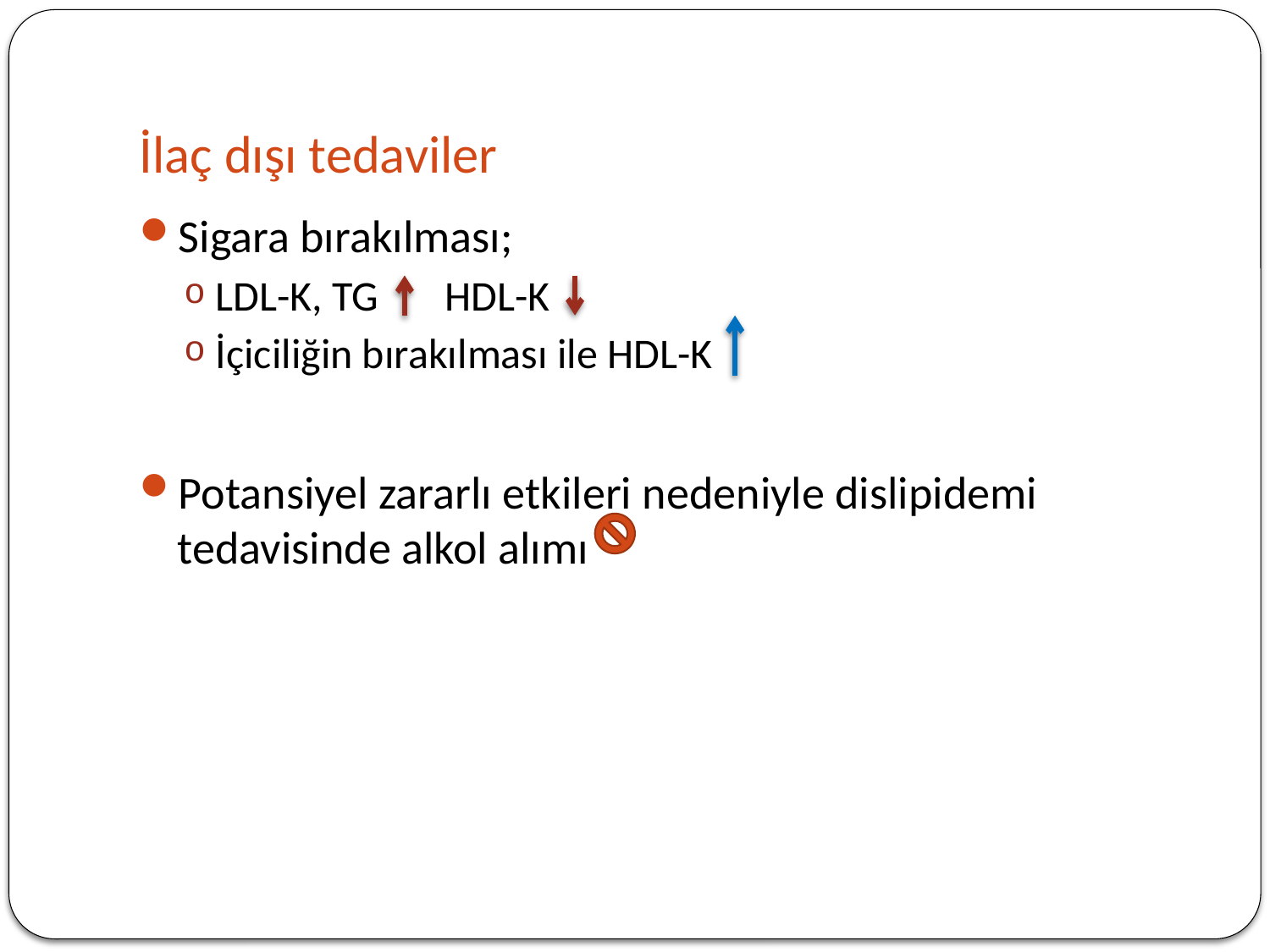

# İlaç dışı tedaviler
Sigara bırakılması;
LDL-K, TG       HDL-K
İçiciliğin bırakılması ile HDL-K

Potansiyel zararlı etkileri nedeniyle dislipidemi tedavisinde alkol alımı